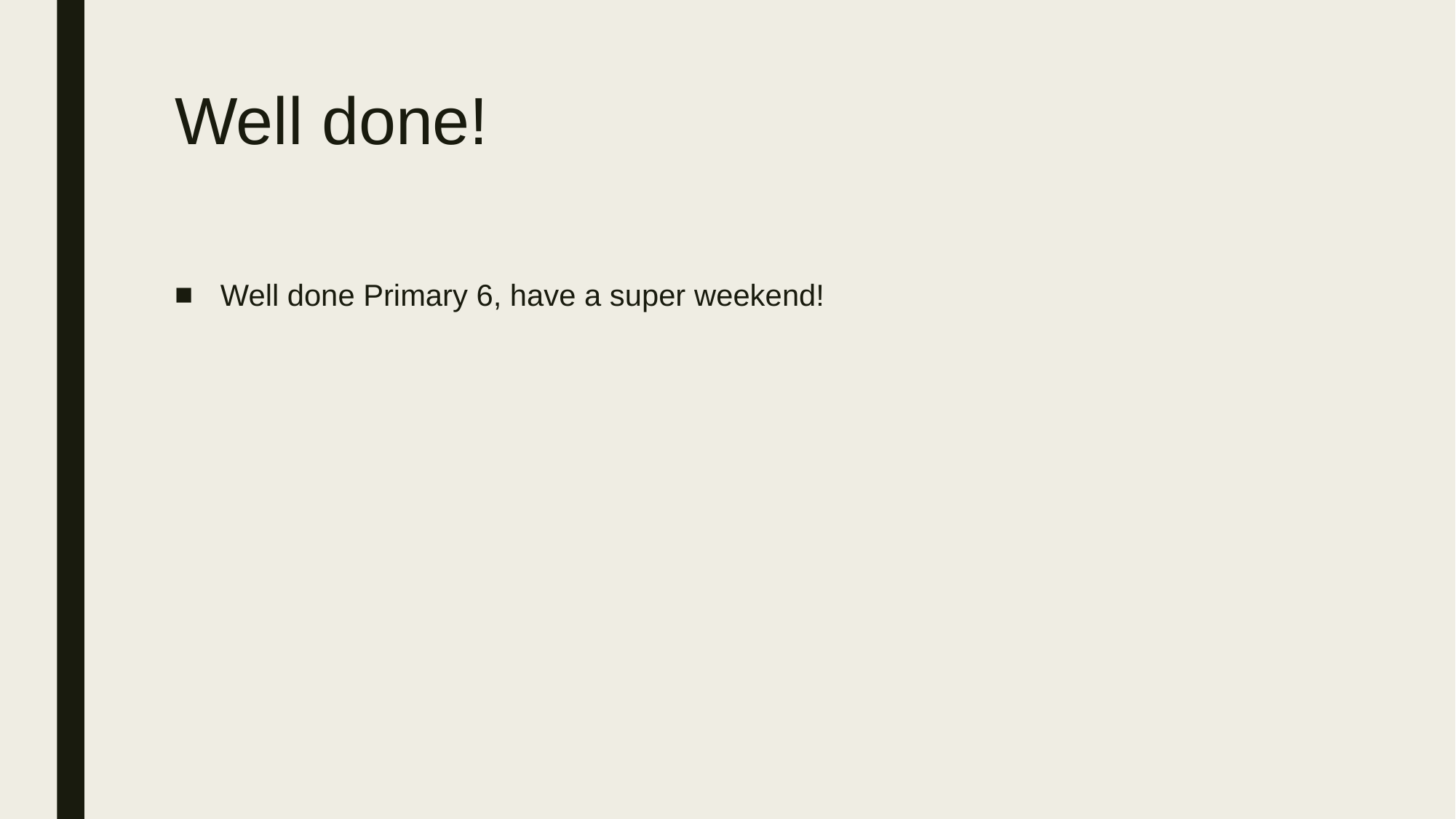

# Well done!
Well done Primary 6, have a super weekend!